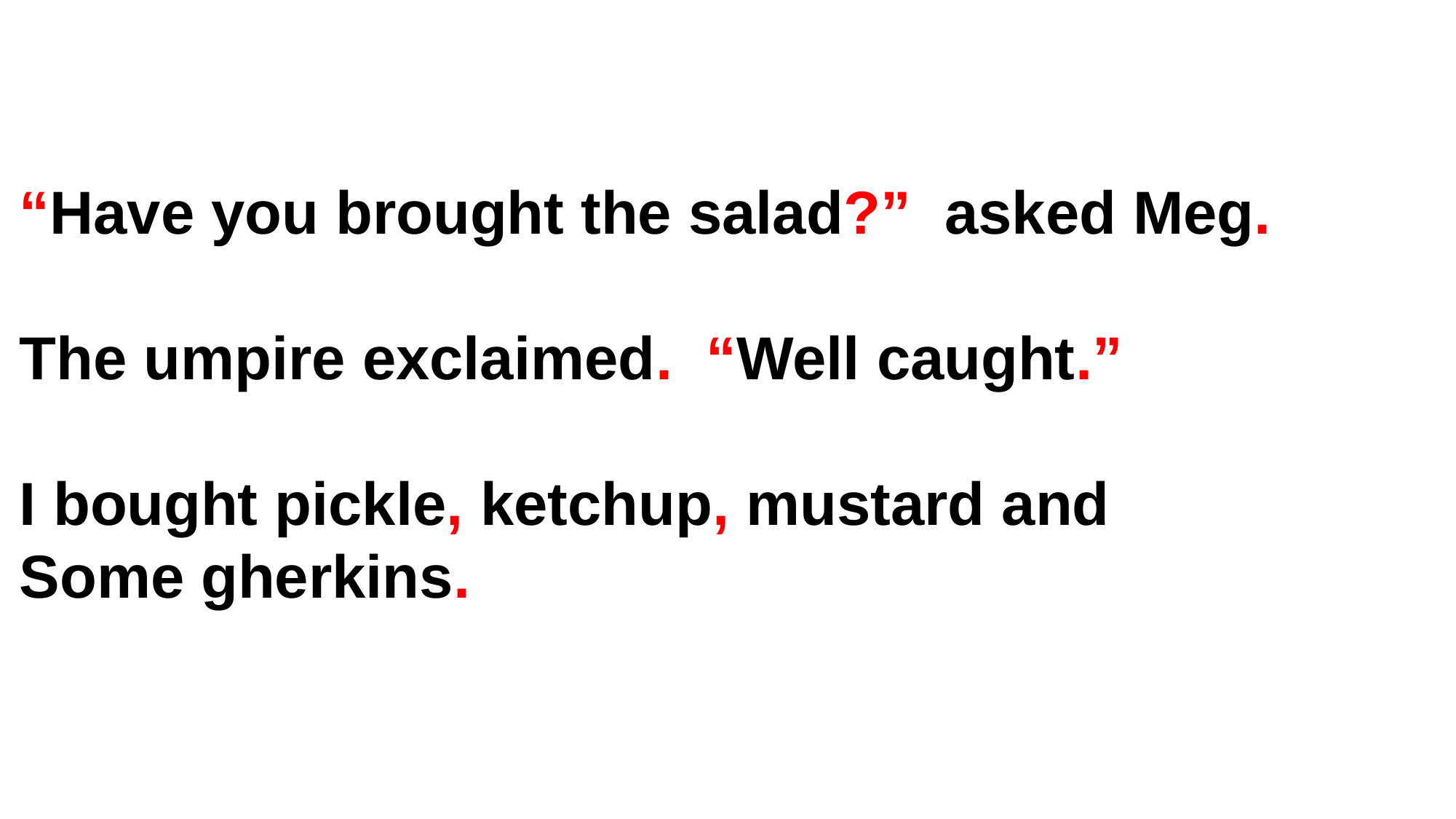

“Have you brought the salad?”  asked Meg.

The umpire exclaimed.  “Well caught.”

I bought pickle, ketchup, mustard and
Some gherkins.